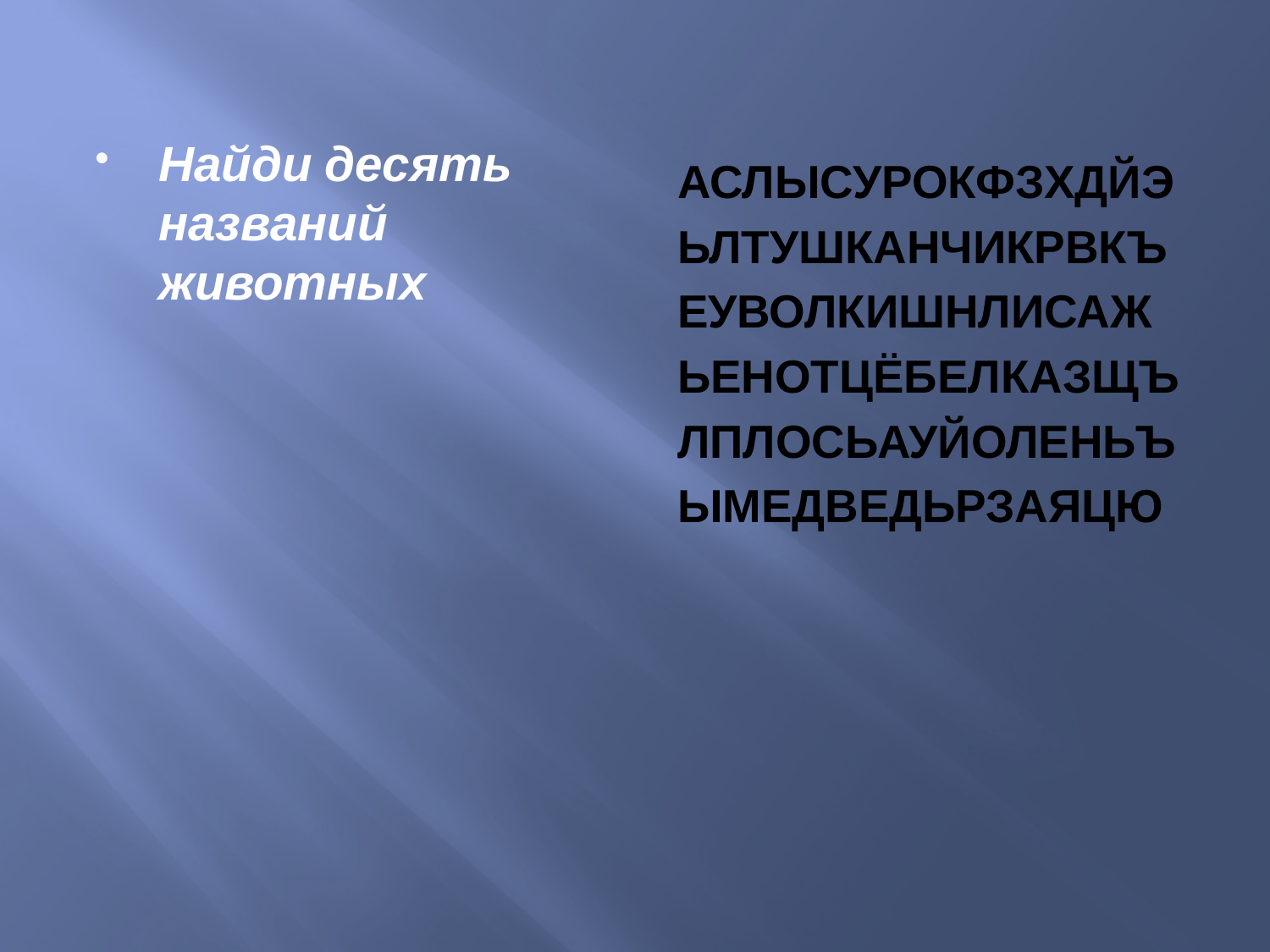

Найди десять названий животных
АСЛЫСУРОКФЗХДЙЭ
ЬЛТУШКАНЧИКРВКЪ
ЕУВОЛКИШНЛИСАЖ
ЬЕНОТЦЁБЕЛКАЗЩЪ
ЛПЛОСЬАУЙОЛЕНЬЪ
ЫМЕДВЕДЬРЗАЯЦЮ